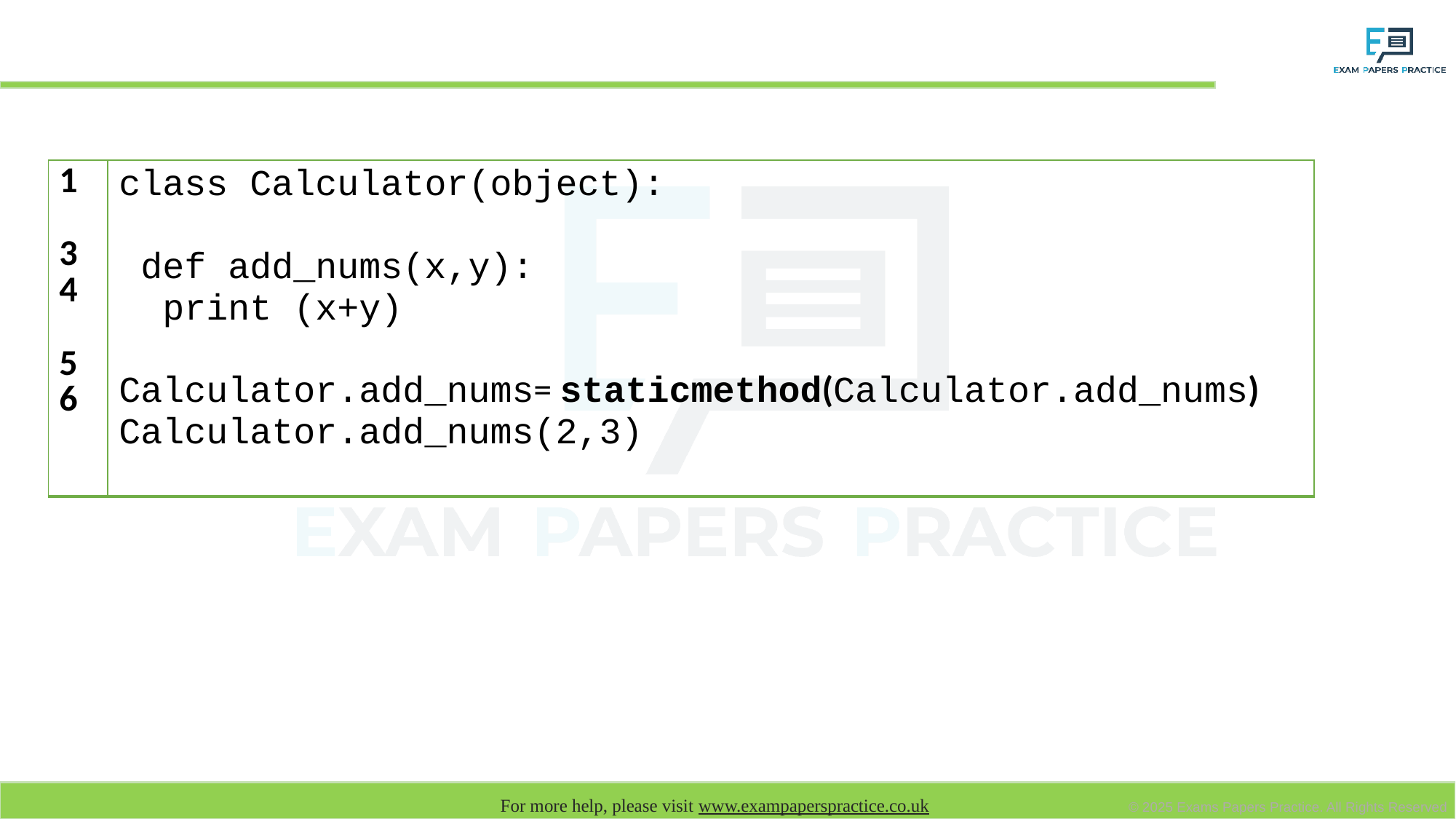

# Alternative approach for Static method
| 1 3 4 5 6 | class Calculator(object): def add\_nums(x,y): print (x+y) Calculator.add\_nums= staticmethod(Calculator.add\_nums) Calculator.add\_nums(2,3) |
| --- | --- |